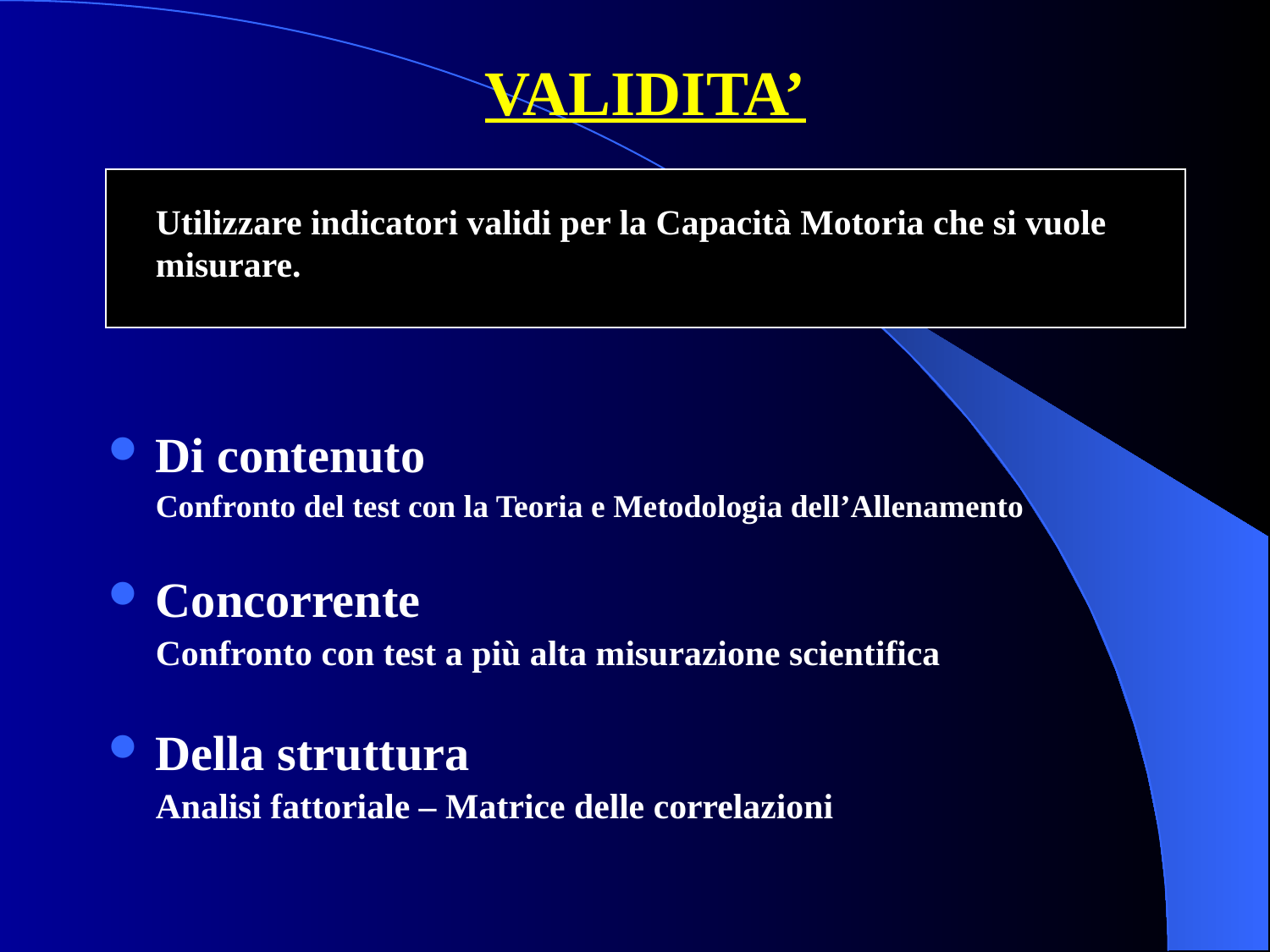

# VALIDITA’

	Utilizzare indicatori validi per la Capacità Motoria che si vuole misurare.

Di contenuto
	Confronto del test con la Teoria e Metodologia dell’Allenamento

Concorrente
	Confronto con test a più alta misurazione scientifica

Della struttura
	Analisi fattoriale – Matrice delle correlazioni